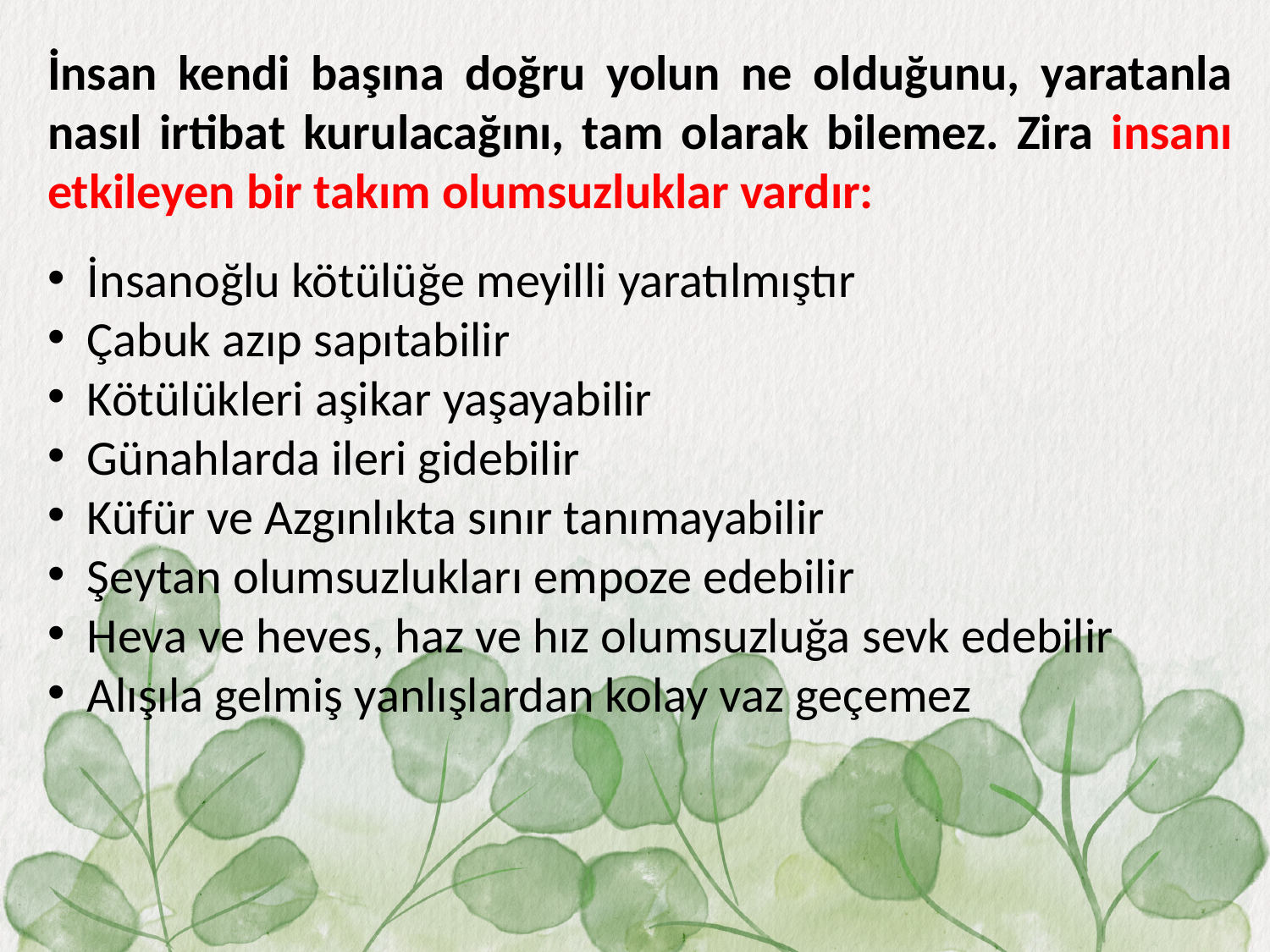

İnsan kendi başına doğru yolun ne olduğunu, yaratanla nasıl irtibat kurulacağını, tam olarak bilemez. Zira insanı etkileyen bir takım olumsuzluklar vardır:

İnsanoğlu kötülüğe meyilli yaratılmıştır
Çabuk azıp sapıtabilir
Kötülükleri aşikar yaşayabilir
Günahlarda ileri gidebilir
Küfür ve Azgınlıkta sınır tanımayabilir
Şeytan olumsuzlukları empoze edebilir
Heva ve heves, haz ve hız olumsuzluğa sevk edebilir
Alışıla gelmiş yanlışlardan kolay vaz geçemez